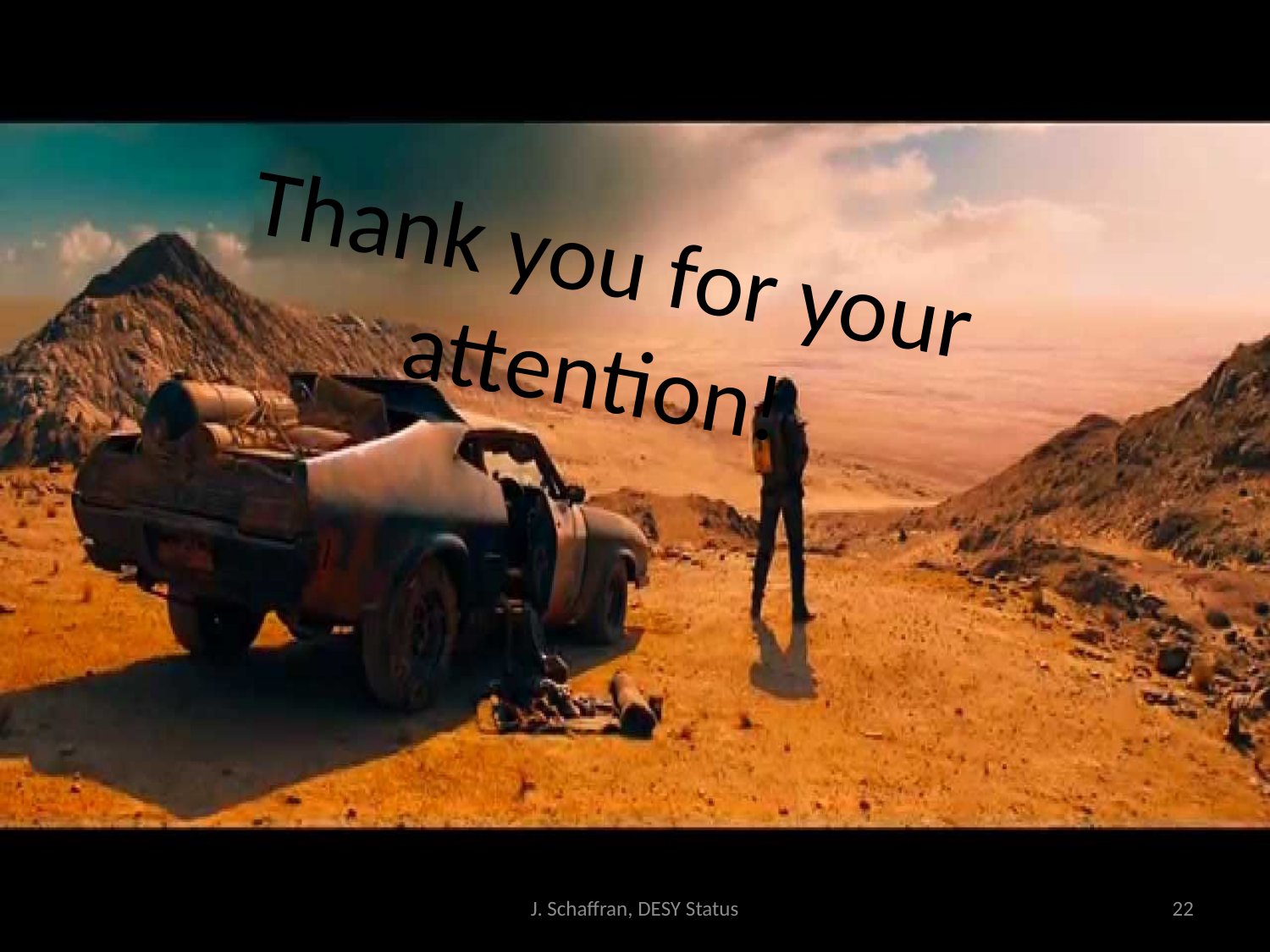

Thank you for your attention!
J. Schaffran, DESY Status
22